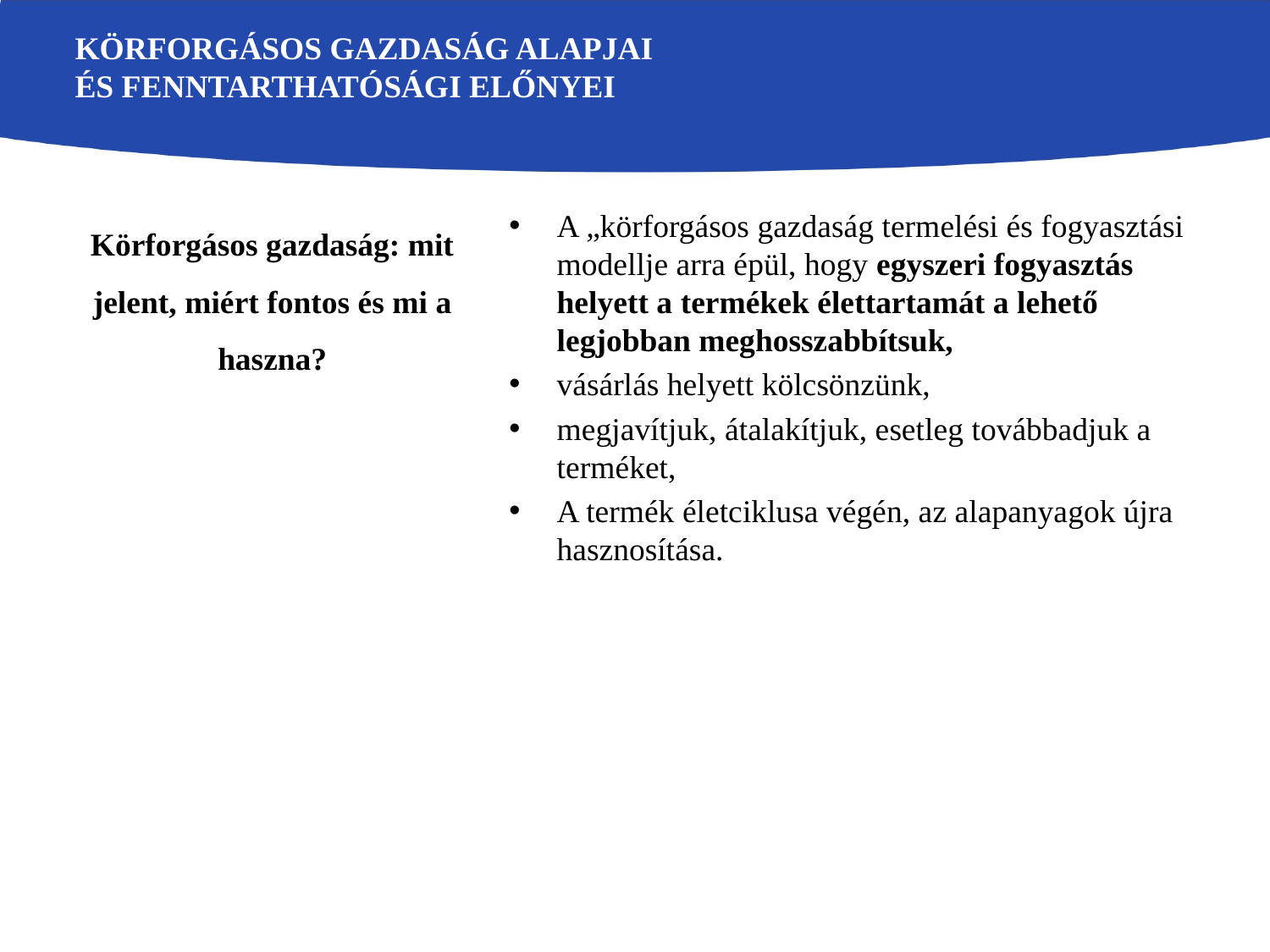

# Körforgásos Gazdaság Alapjai és Fenntarthatósági Előnyei
Körforgásos gazdaság: mit jelent, miért fontos és mi a haszna?

A „körforgásos gazdaság termelési és fogyasztási modellje arra épül, hogy egyszeri fogyasztás helyett a termékek élettartamát a lehető legjobban meghosszabbítsuk,
vásárlás helyett kölcsönzünk,
megjavítjuk, átalakítjuk, esetleg továbbadjuk a terméket,
A termék életciklusa végén, az alapanyagok újra hasznosítása.